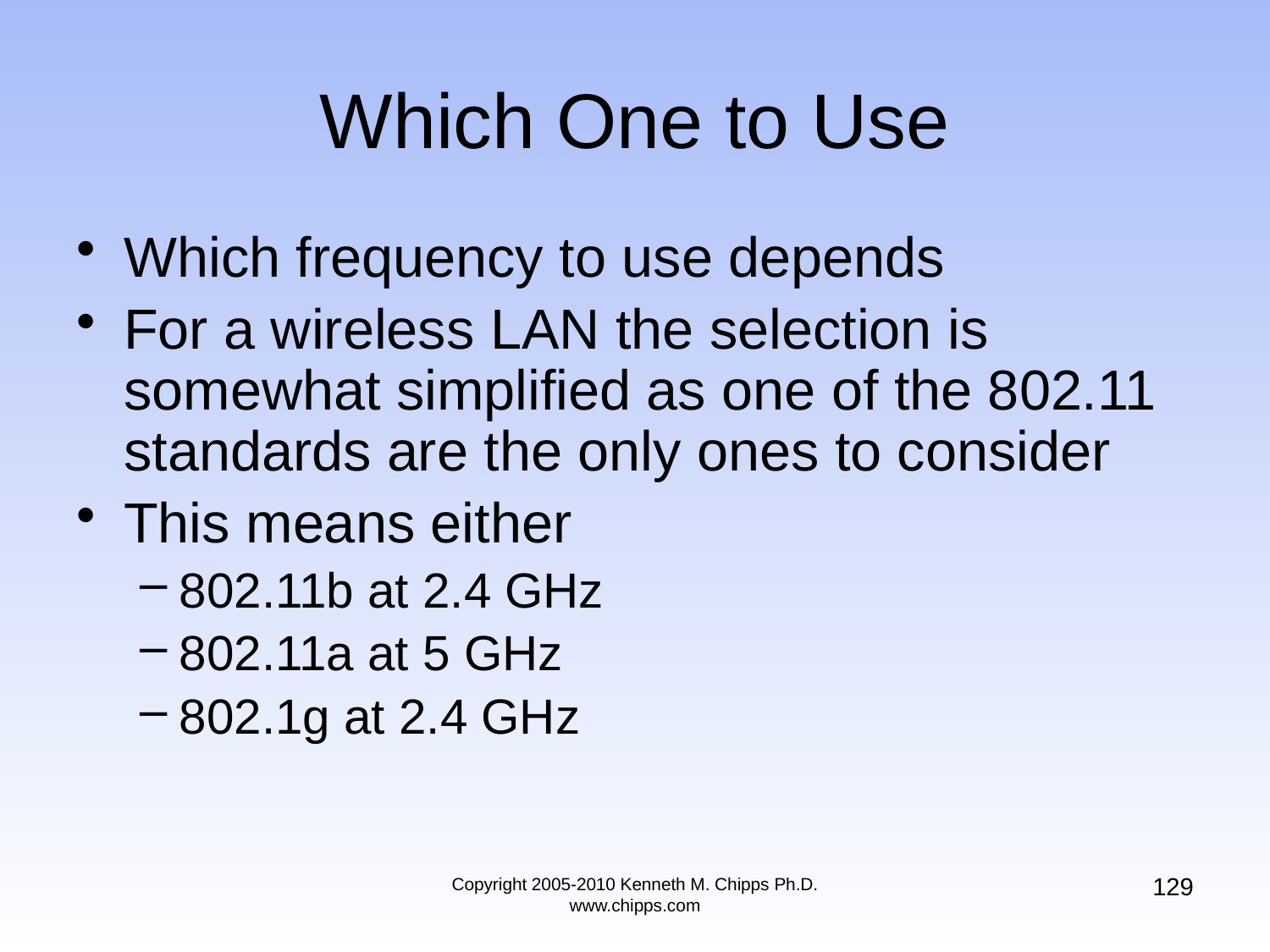

# Which One to Use
Which frequency to use depends
For a wireless LAN the selection is somewhat simplified as one of the 802.11 standards are the only ones to consider
This means either
802.11b at 2.4 GHz
802.11a at 5 GHz
802.1g at 2.4 GHz
129
Copyright 2005-2010 Kenneth M. Chipps Ph.D. www.chipps.com